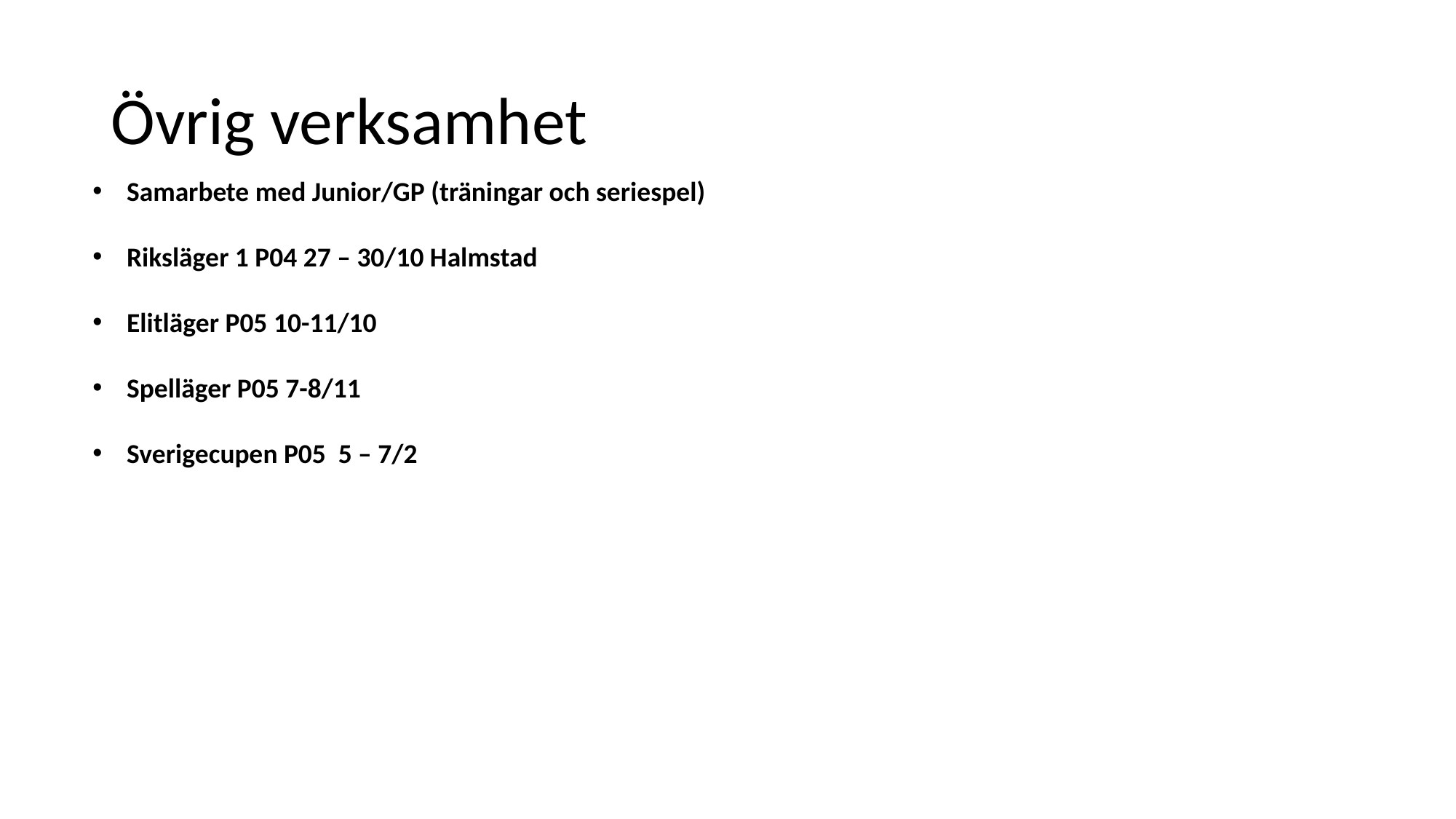

# Övrig verksamhet
Samarbete med Junior/GP (träningar och seriespel)

Riksläger 1 P04 27 – 30/10 Halmstad

Elitläger P05 10-11/10

Spelläger P05 7-8/11

Sverigecupen P05  5 – 7/2